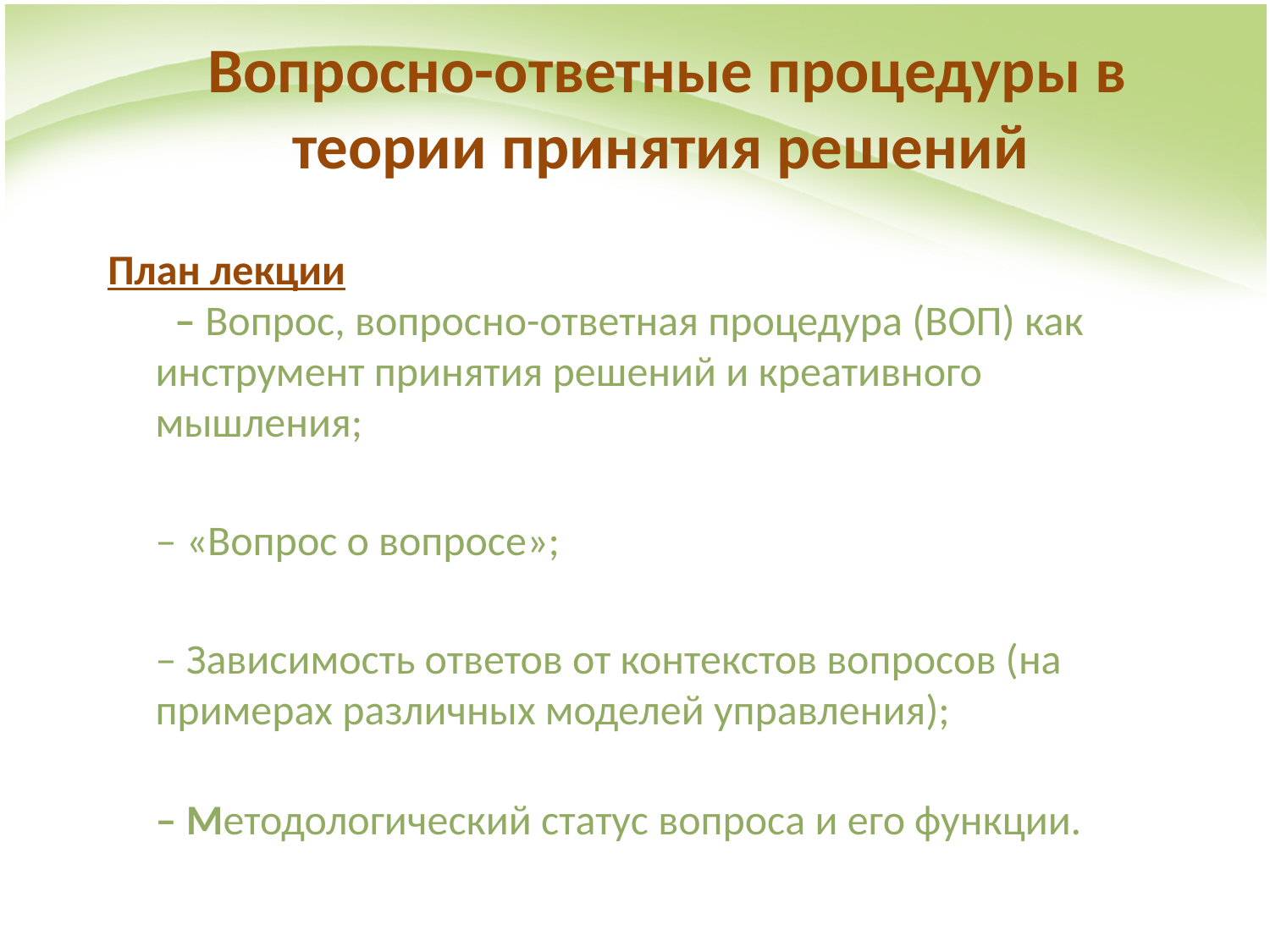

# Вопросно-ответные процедуры в теории принятия решений
План лекции
  – Вопрос, вопросно-ответная процедура (ВОП) как инструмент принятия решений и креативного мышления;

	– «Вопрос о вопросе»;

	– Зависимость ответов от контекстов вопросов (на примерах различных моделей управления);
– Методологический статус вопроса и его функции.